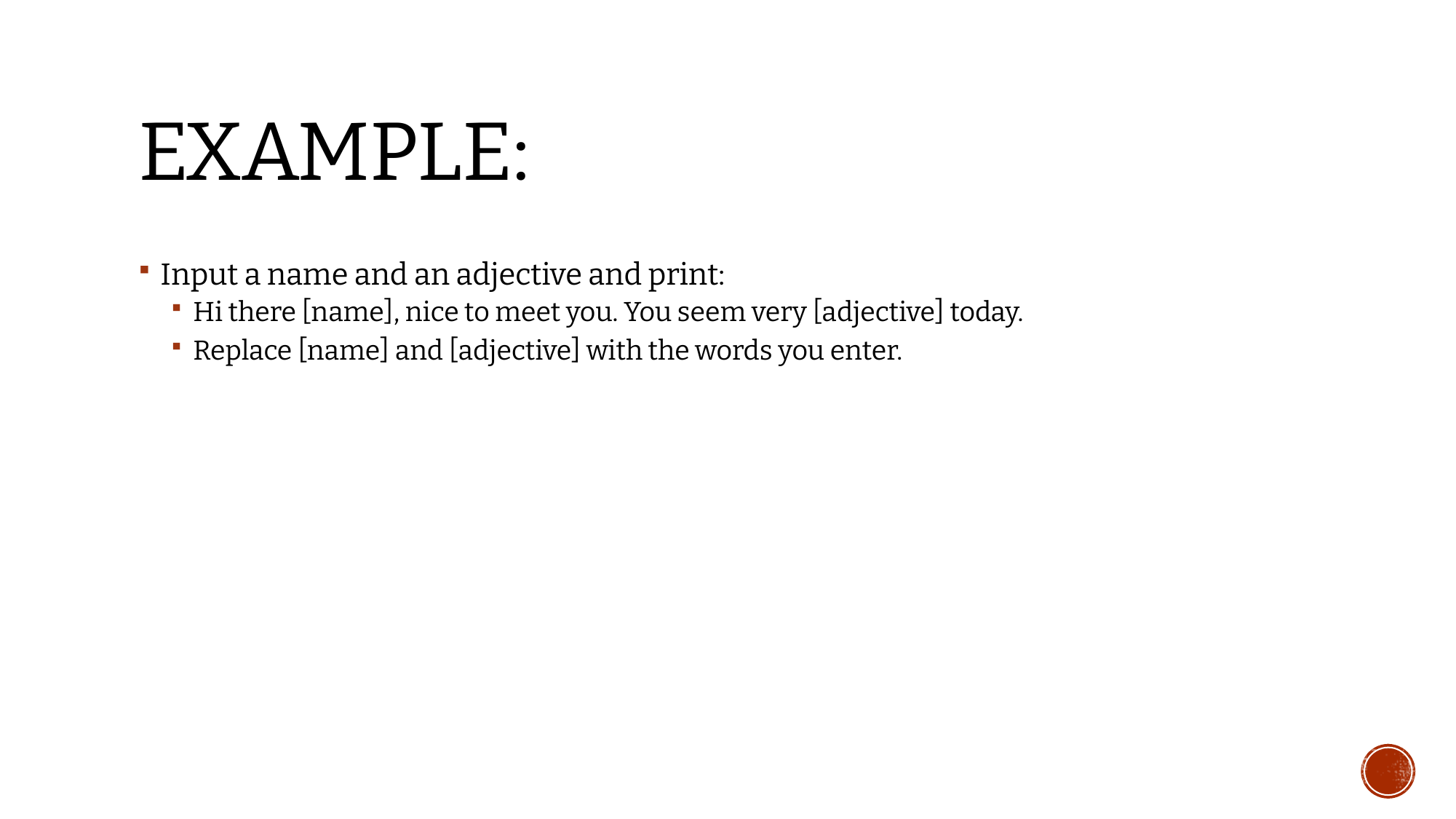

# Example:
Input a name and an adjective and print:
Hi there [name], nice to meet you. You seem very [adjective] today.
Replace [name] and [adjective] with the words you enter.